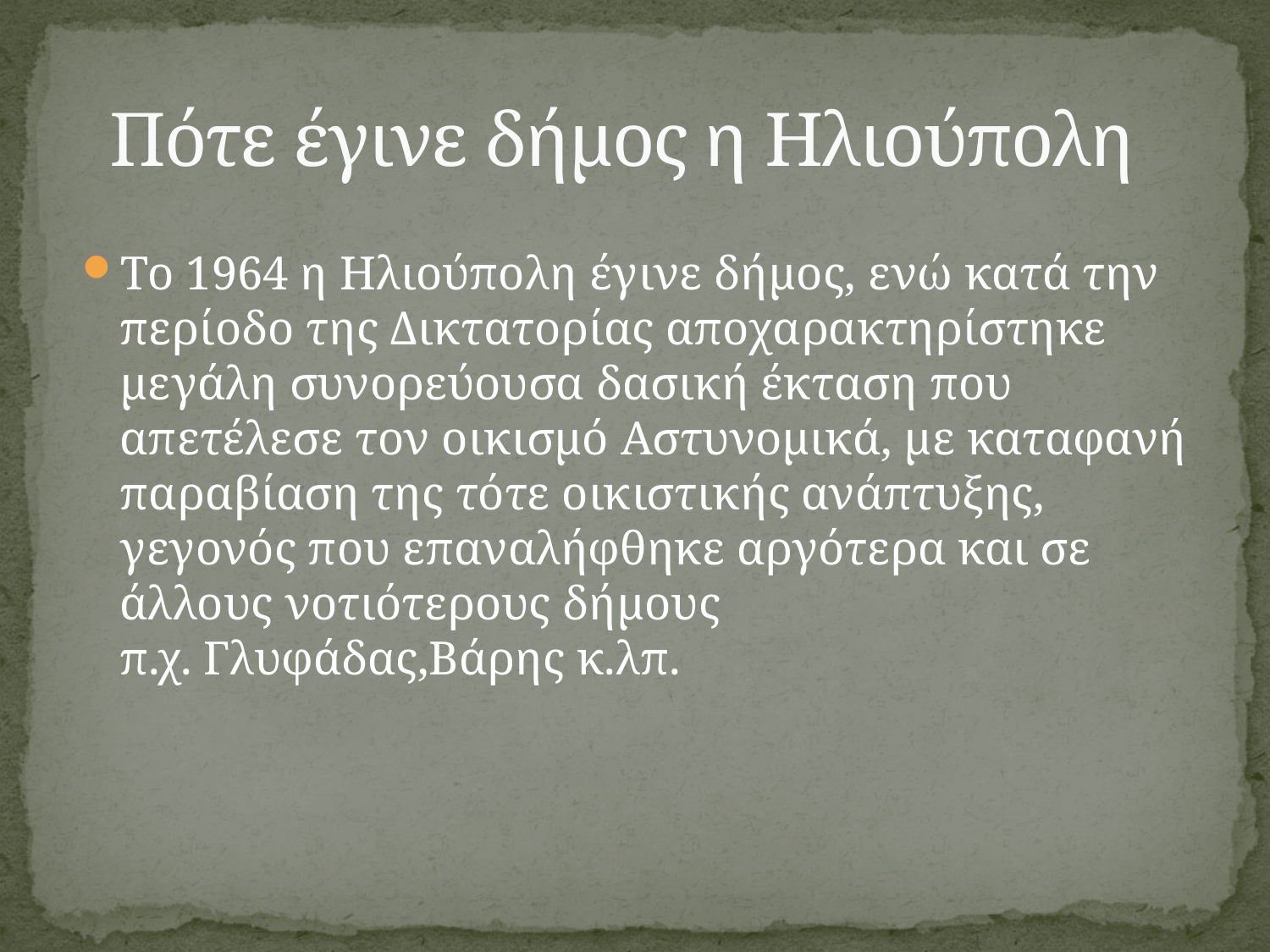

# Πότε έγινε δήμος η Ηλιούπολη
Το 1964 η Ηλιούπολη έγινε δήμος, ενώ κατά την περίοδο της Δικτατορίας αποχαρακτηρίστηκε μεγάλη συνορεύουσα δασική έκταση που απετέλεσε τον οικισμό Αστυνομικά, με καταφανή παραβίαση της τότε οικιστικής ανάπτυξης, γεγονός που επαναλήφθηκε αργότερα και σε άλλους νοτιότερους δήμους π.χ. Γλυφάδας,Βάρης κ.λπ.